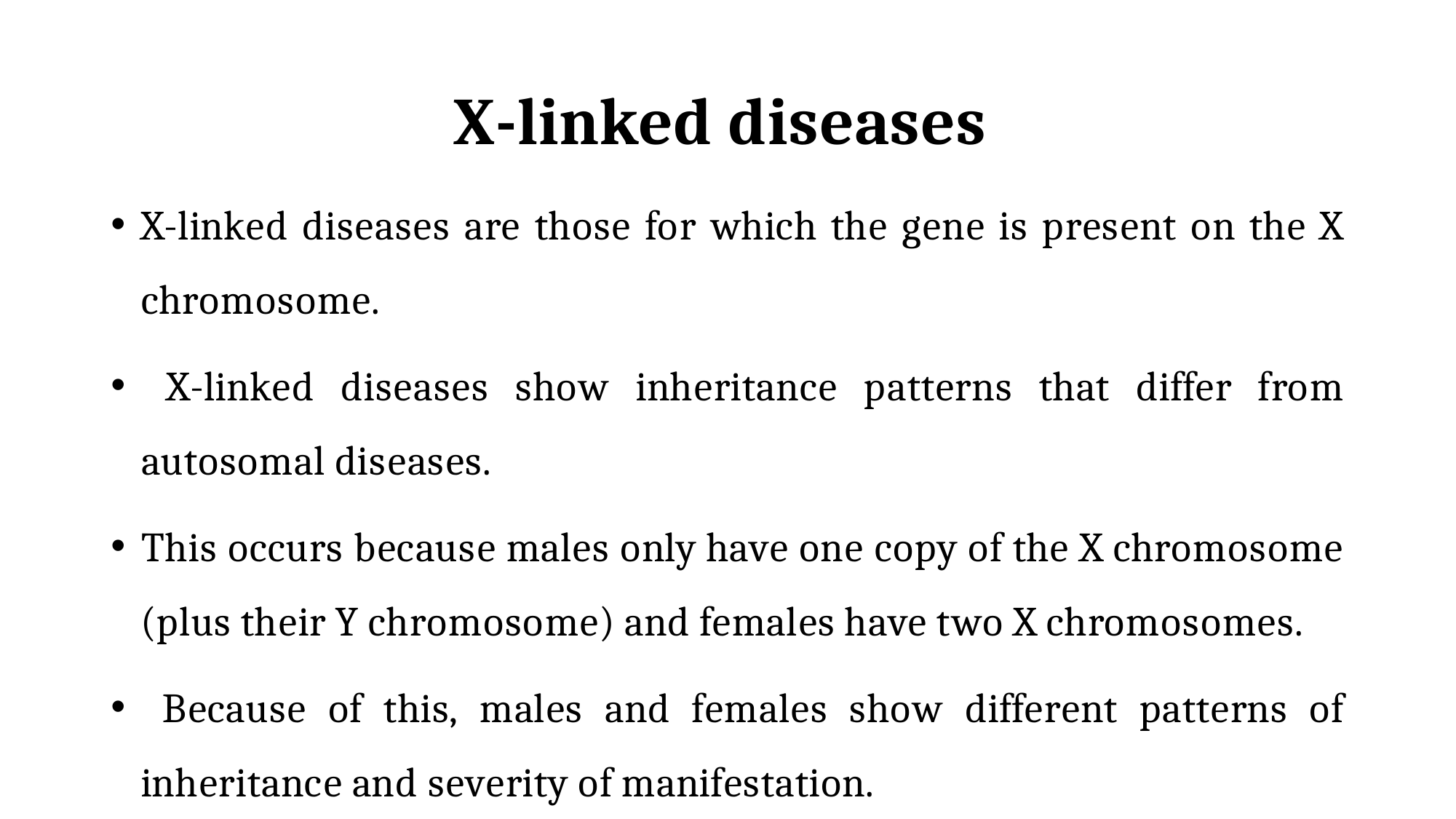

# X-linked diseases
X-linked diseases are those for which the gene is present on the X chromosome.
 X-linked diseases show inheritance patterns that differ from autosomal diseases.
This occurs because males only have one copy of the X chromosome (plus their Y chromosome) and females have two X chromosomes.
 Because of this, males and females show different patterns of inheritance and severity of manifestation.